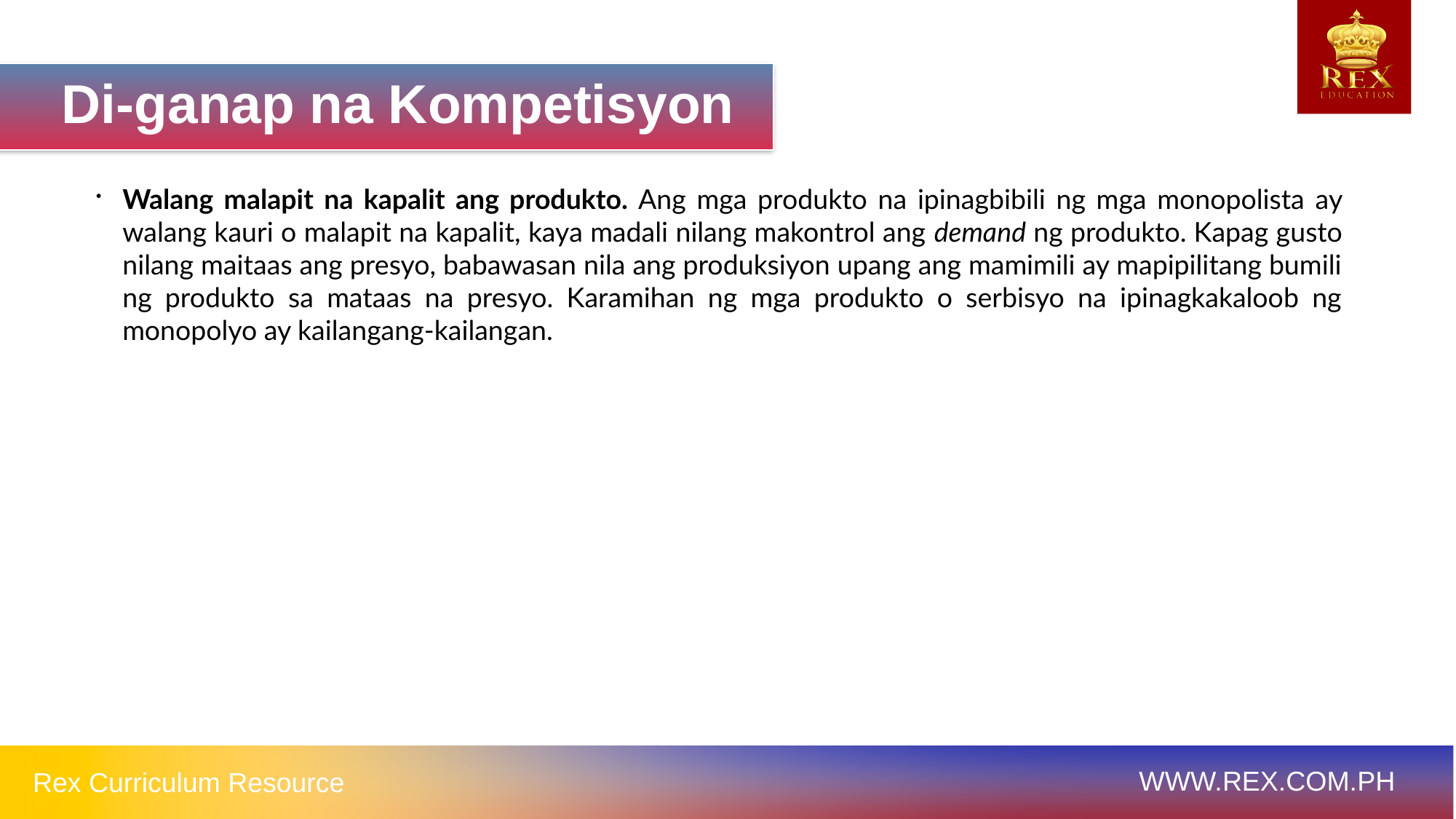

Di-ganap na Kompetisyon

Walang malapit na kapalit ang produkto. Ang mga produkto na ipinagbibili ng mga monopolista ay walang kauri o malapit na kapalit, kaya madali nilang makontrol ang demand ng produkto. Kapag gusto nilang maitaas ang presyo, babawasan nila ang produksiyon upang ang mamimili ay mapipilitang bumili ng produkto sa mataas na presyo. Karamihan ng mga produkto o serbisyo na ipinagkakaloob ng monopolyo ay kailangang-kailangan.